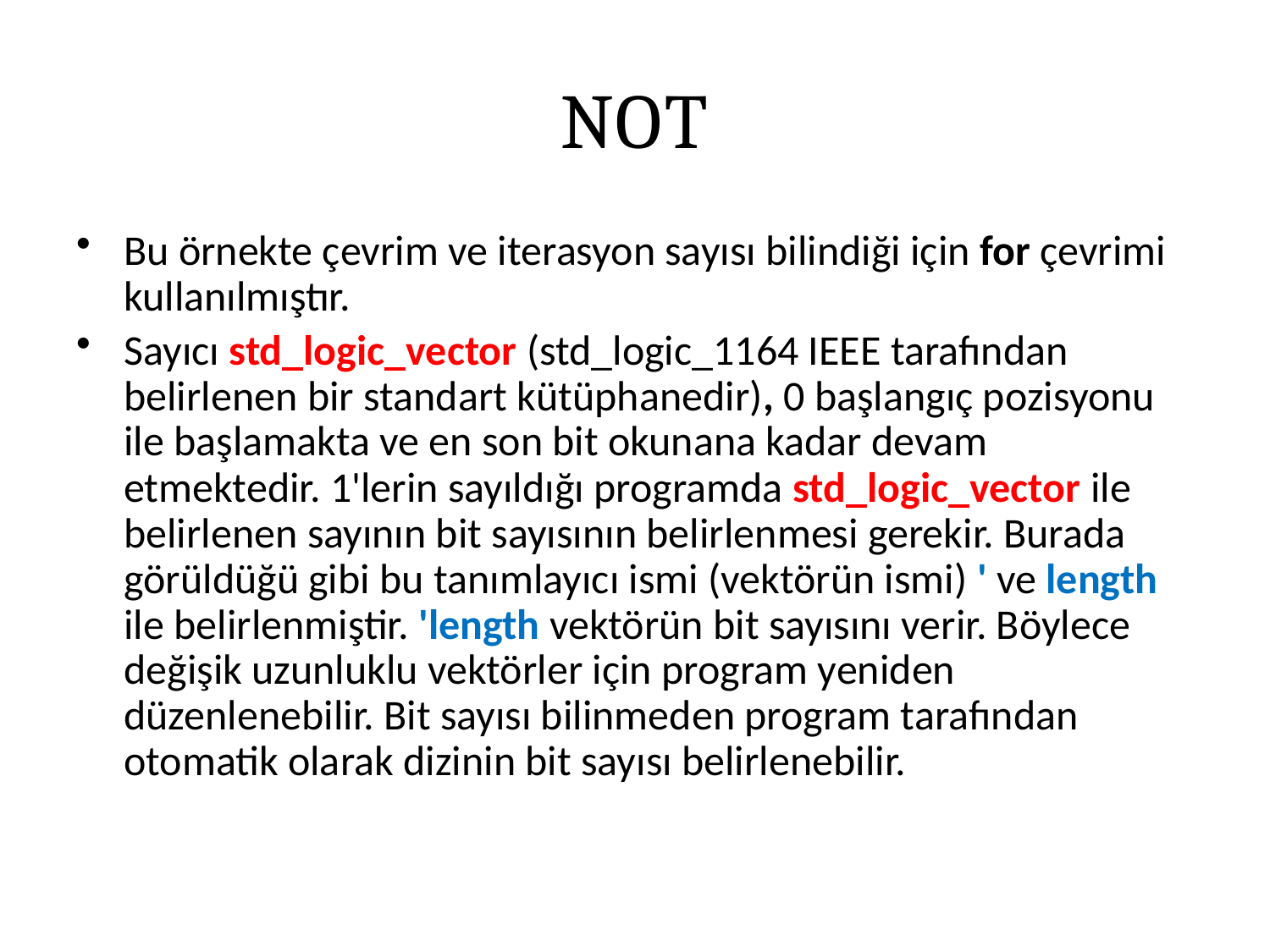

# NOT
Bu örnekte çevrim ve iterasyon sayısı bilindiği için for çevrimi kullanılmıştır.
Sayıcı std_logic_vector (std_logic_1164 IEEE tarafından belirlenen bir standart kütüphanedir), 0 başlangıç pozisyonu ile başlamakta ve en son bit okunana kadar devam etmektedir. 1'lerin sayıldığı programda std_logic_vector ile belirlenen sayının bit sayısının belirlenmesi gerekir. Burada görüldüğü gibi bu tanımlayıcı ismi (vektörün ismi) ' ve length ile belirlenmiştir. 'length vektörün bit sayısını verir. Böylece değişik uzunluklu vektörler için program yeniden düzenlenebilir. Bit sayısı bilinmeden program tarafından otomatik olarak dizinin bit sayısı belirlenebilir.